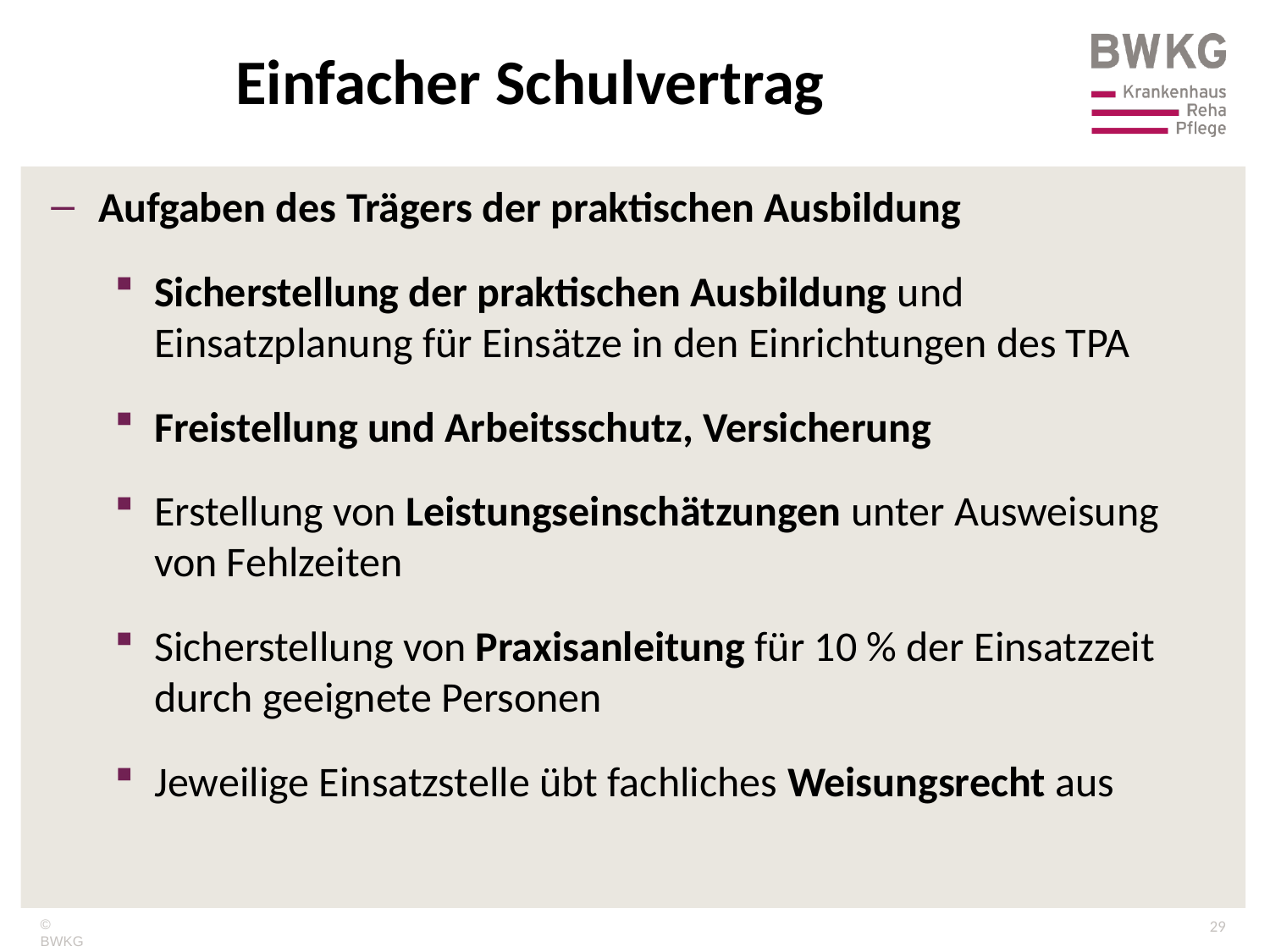

Einfacher Schulvertrag
Aufgaben des Trägers der praktischen Ausbildung
Sicherstellung der praktischen Ausbildung und Einsatzplanung für Einsätze in den Einrichtungen des TPA
Freistellung und Arbeitsschutz, Versicherung
Erstellung von Leistungseinschätzungen unter Ausweisung von Fehlzeiten
Sicherstellung von Praxisanleitung für 10 % der Einsatzzeit durch geeignete Personen
Jeweilige Einsatzstelle übt fachliches Weisungsrecht aus

29